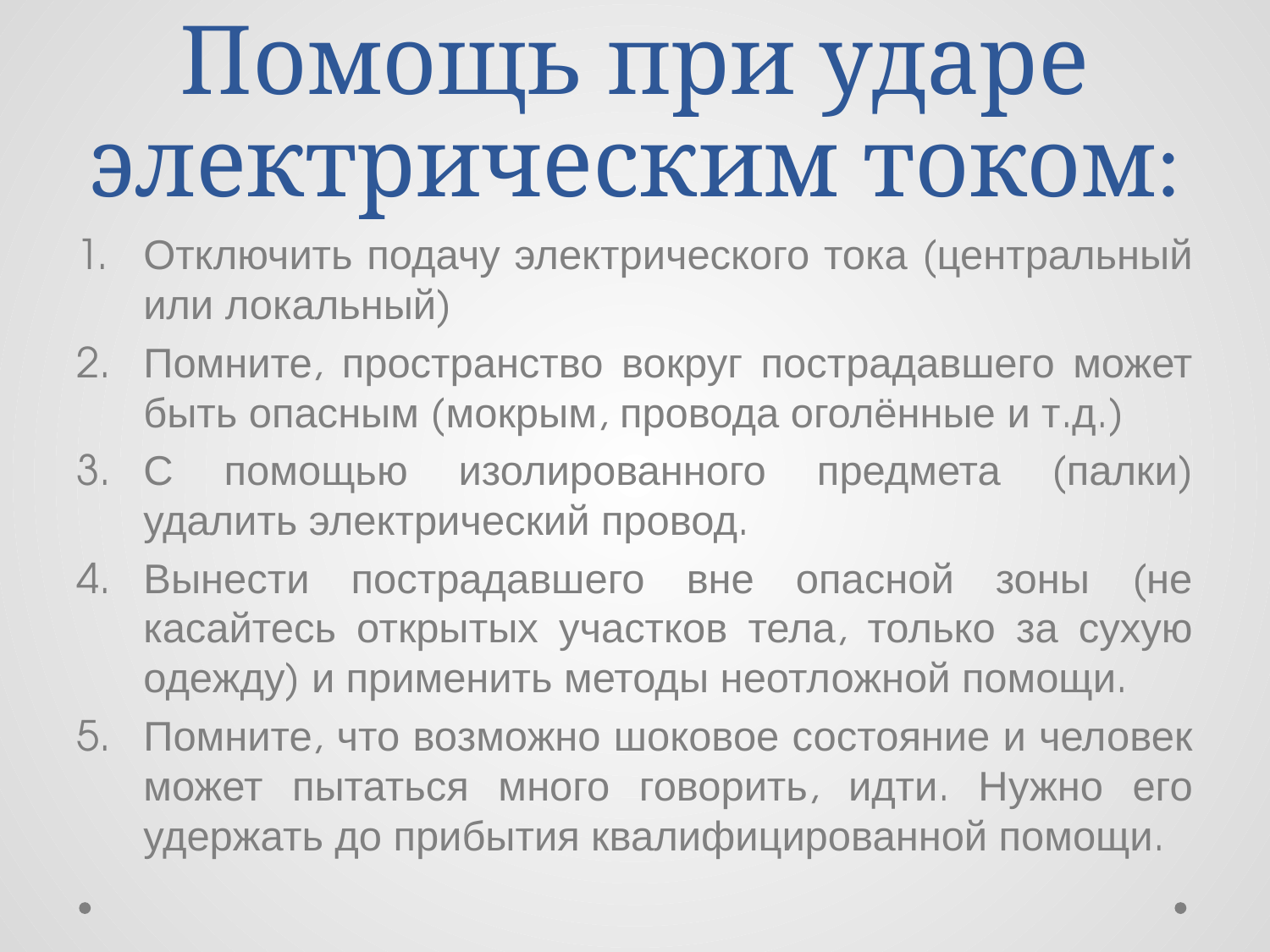

# Помощь при ударе электрическим током:
Отключить подачу электрического тока (центральный или локальный)
Помните, пространство вокруг пострадавшего может быть опасным (мокрым, провода оголённые и т.д.)
С помощью изолированного предмета (палки) удалить электрический провод.
Вынести пострадавшего вне опасной зоны (не касайтесь открытых участков тела, только за сухую одежду) и применить методы неотложной помощи.
Помните, что возможно шоковое состояние и человек может пытаться много говорить, идти. Нужно его удержать до прибытия квалифицированной помощи.